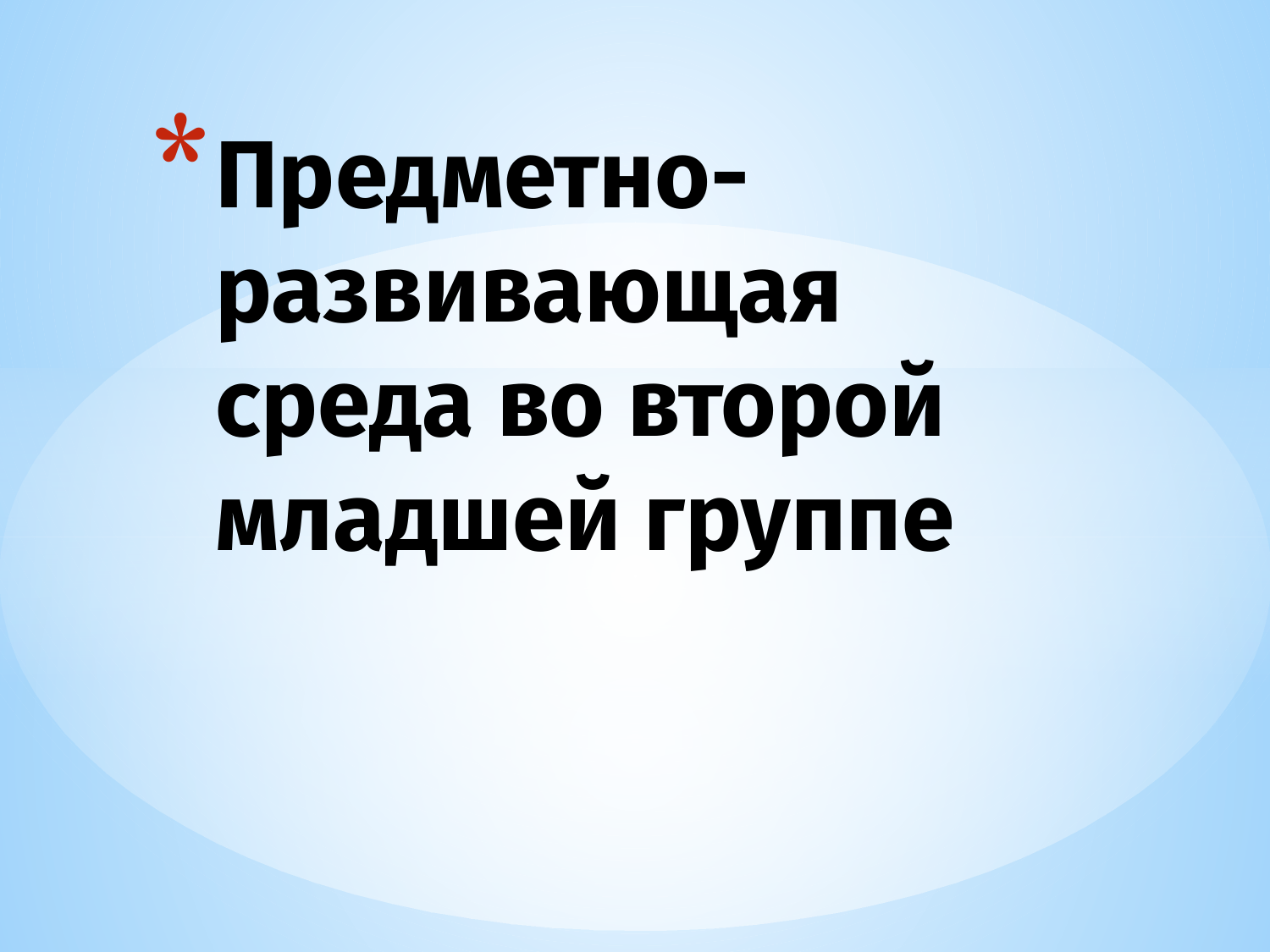

# Предметно-развивающая среда во второй младшей группе